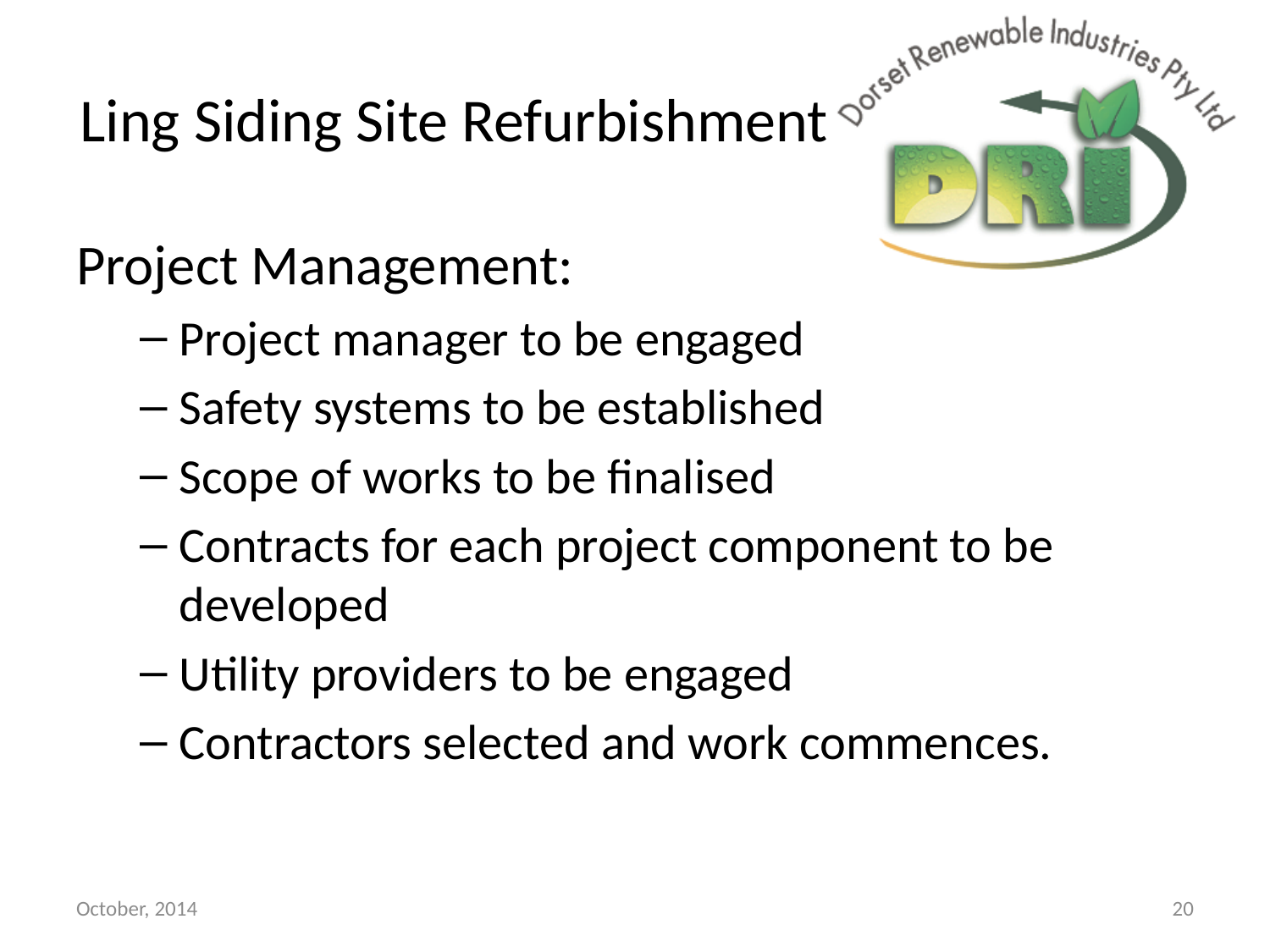

# Ling Siding Site Refurbishment
Project Management:
Project manager to be engaged
Safety systems to be established
Scope of works to be finalised
Contracts for each project component to be developed
Utility providers to be engaged
Contractors selected and work commences.

October, 2014
20